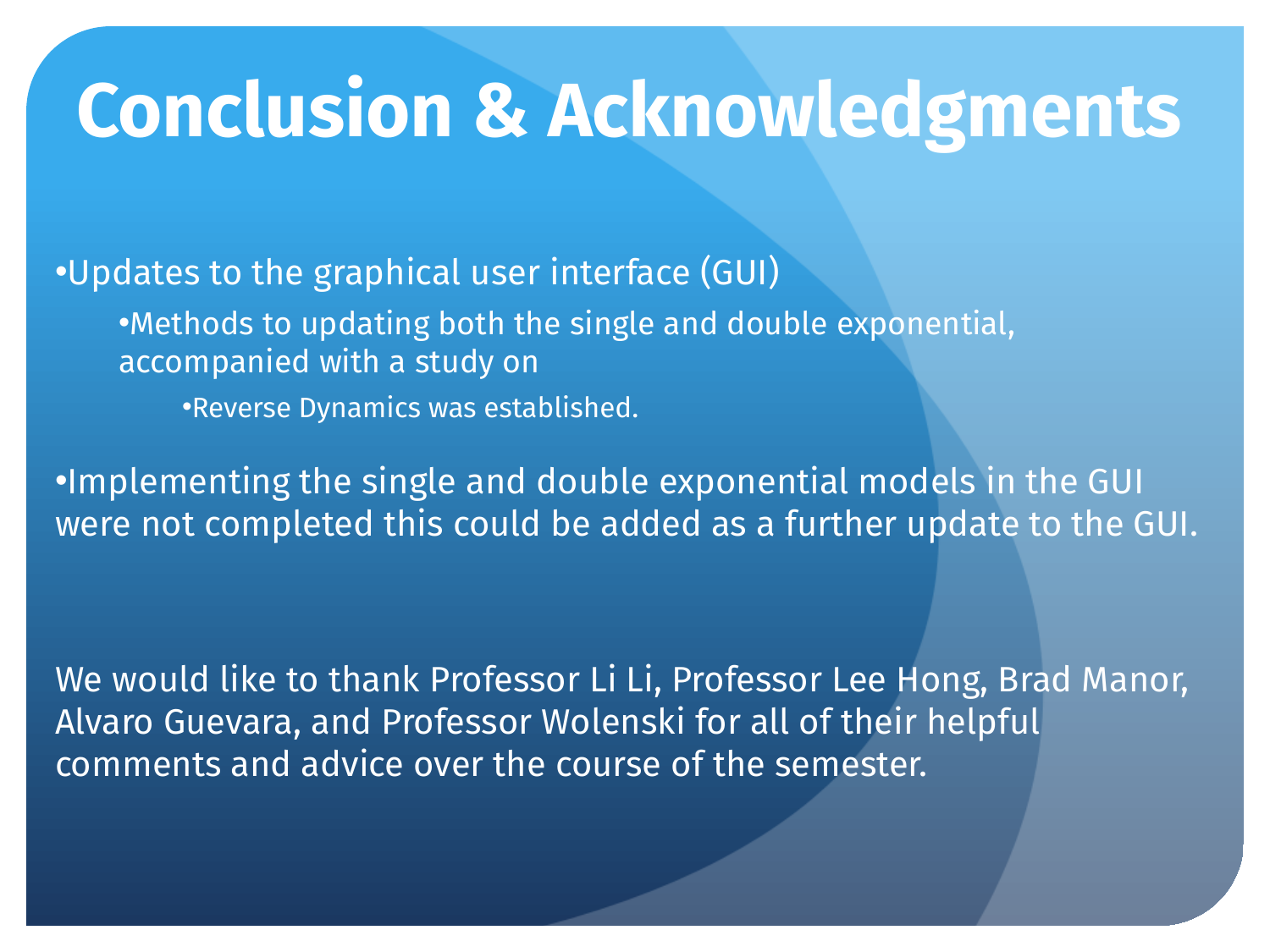

# Conclusion & Acknowledgments
Updates to the graphical user interface (GUI)
Methods to updating both the single and double exponential, accompanied with a study on
Reverse Dynamics was established.
Implementing the single and double exponential models in the GUI were not completed this could be added as a further update to the GUI.

We would like to thank Professor Li Li, Professor Lee Hong, Brad Manor, Alvaro Guevara, and Professor Wolenski for all of their helpful comments and advice over the course of the semester.